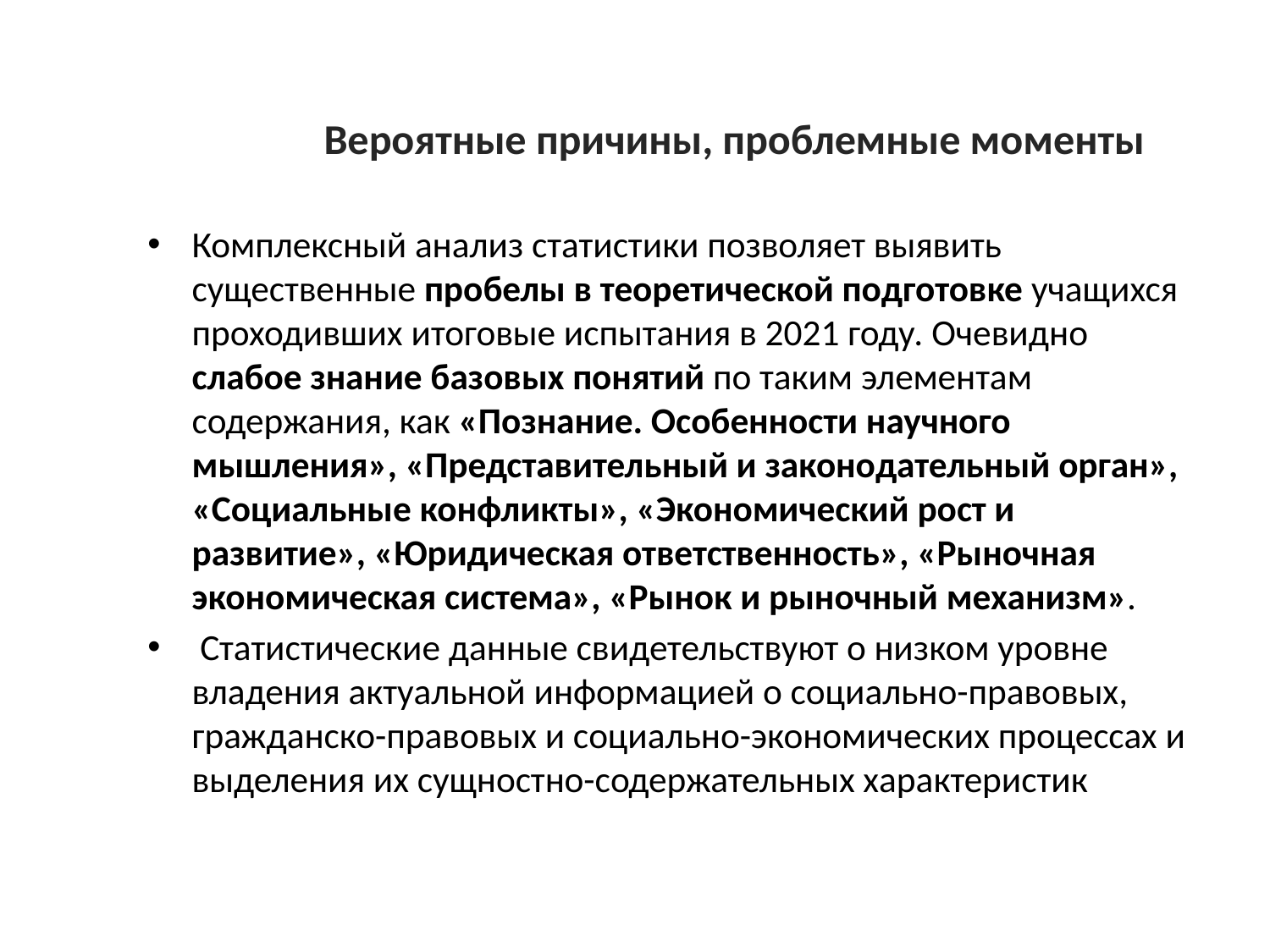

# Вероятные причины, проблемные моменты
Комплексный анализ статистики позволяет выявить существенные пробелы в теоретической подготовке учащихся проходивших итоговые испытания в 2021 году. Очевидно слабое знание базовых понятий по таким элементам содержания, как «Познание. Особенности научного мышления», «Представительный и законодательный орган», «Социальные конфликты», «Экономический рост и развитие», «Юридическая ответственность», «Рыночная экономическая система», «Рынок и рыночный механизм».
 Статистические данные свидетельствуют о низком уровне владения актуальной информацией о социально-правовых, гражданско-правовых и социально-экономических процессах и выделения их сущностно-содержательных характеристик